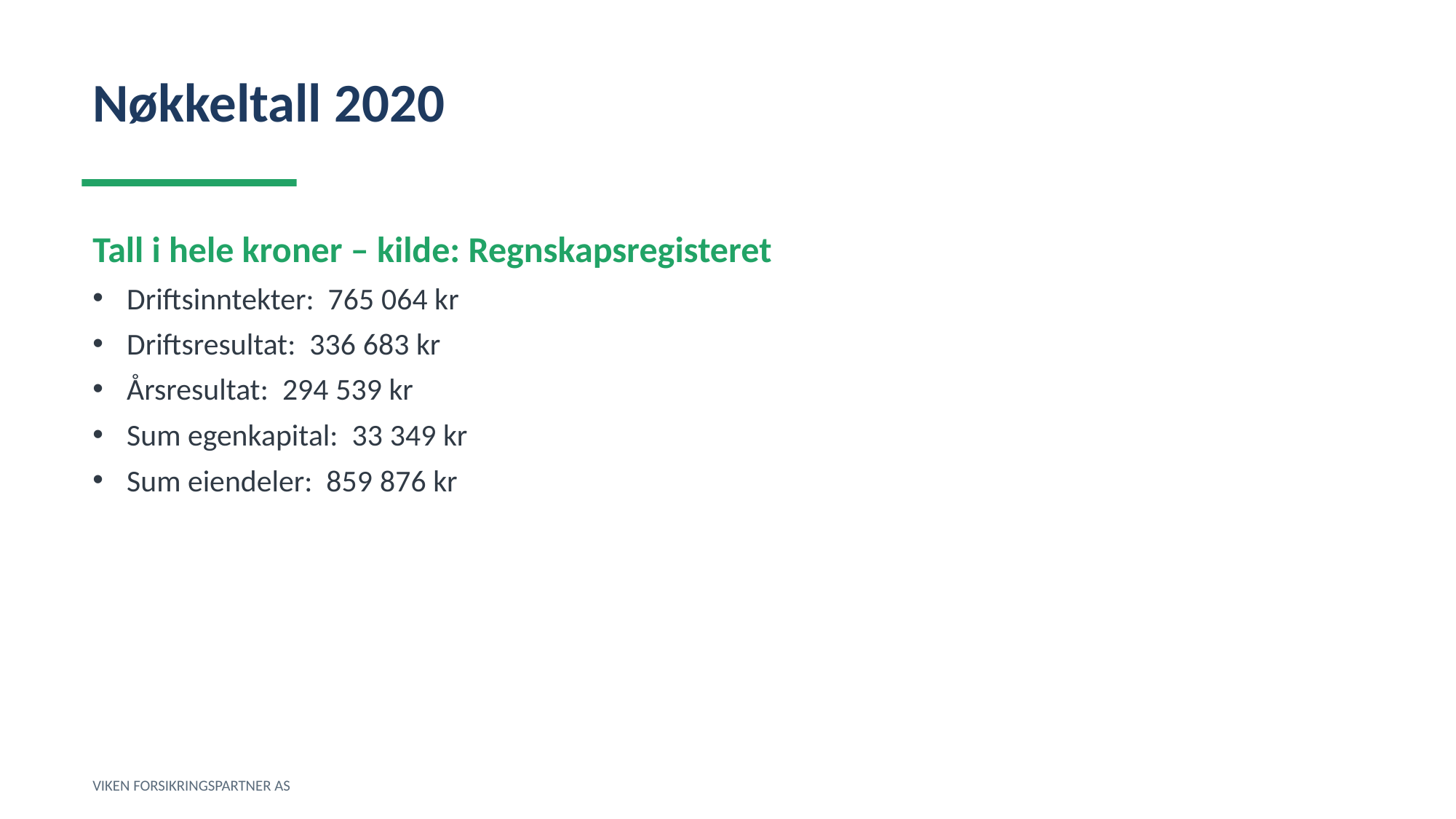

Nøkkeltall 2020

Tall i hele kroner – kilde: Regnskapsregisteret
Driftsinntekter:  765 064 kr
Driftsresultat:  336 683 kr
Årsresultat:  294 539 kr
Sum egenkapital:  33 349 kr
Sum eiendeler:  859 876 kr
VIKEN FORSIKRINGSPARTNER AS